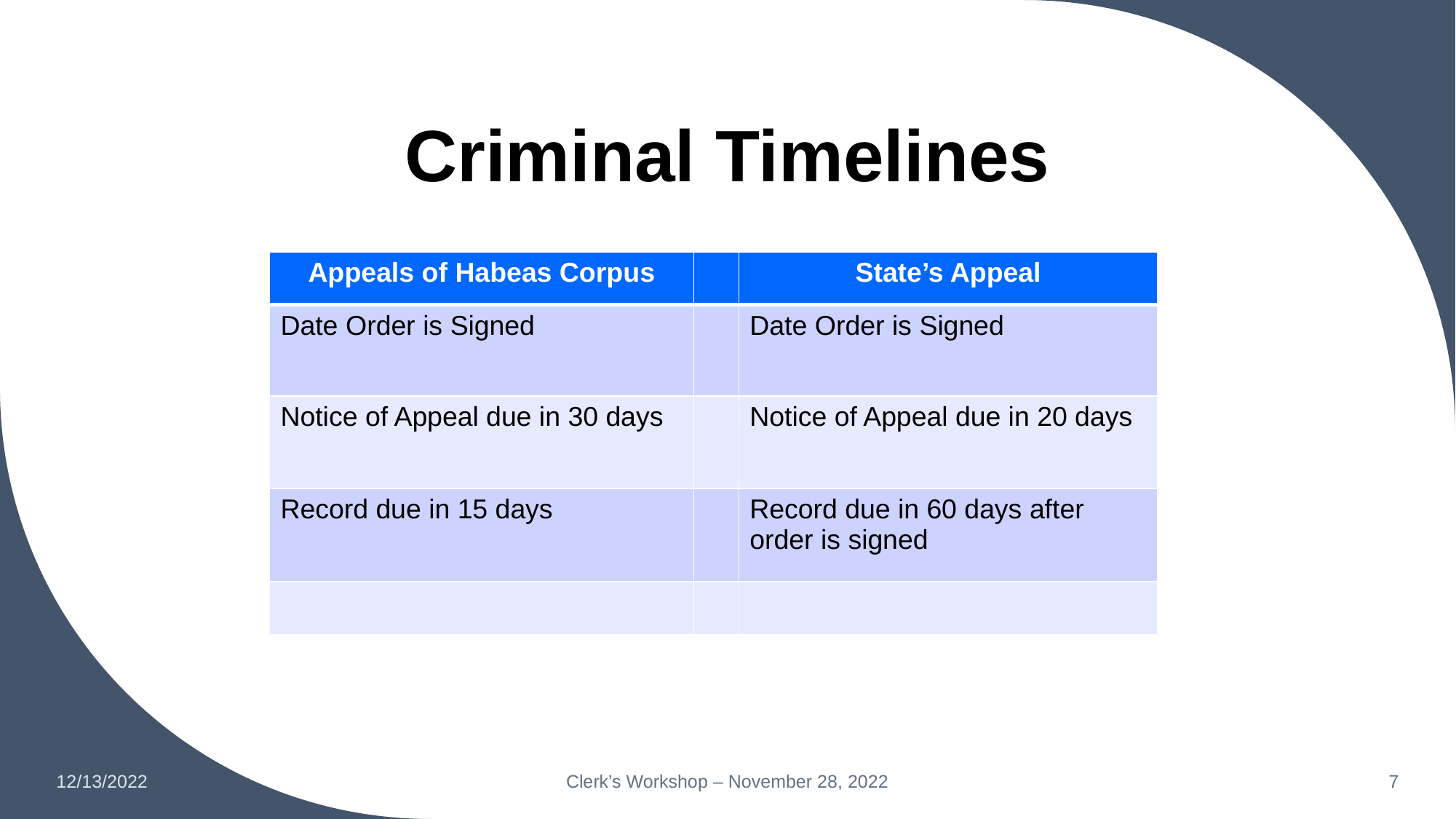

# Criminal Timelines
| Appeals of Habeas Corpus |  | State’s Appeal |
| --- | --- | --- |
| Date Order is Signed |  | Date Order is Signed |
| Notice of Appeal due in 30 days |  | Notice of Appeal due in 20 days |
| Record due in 15 days |  | Record due in 60 days after order is signed |
|  |  |  |

### Chart

| Category |
|---|
12/13/2022
Clerk’s Workshop – November 28, 2022
7